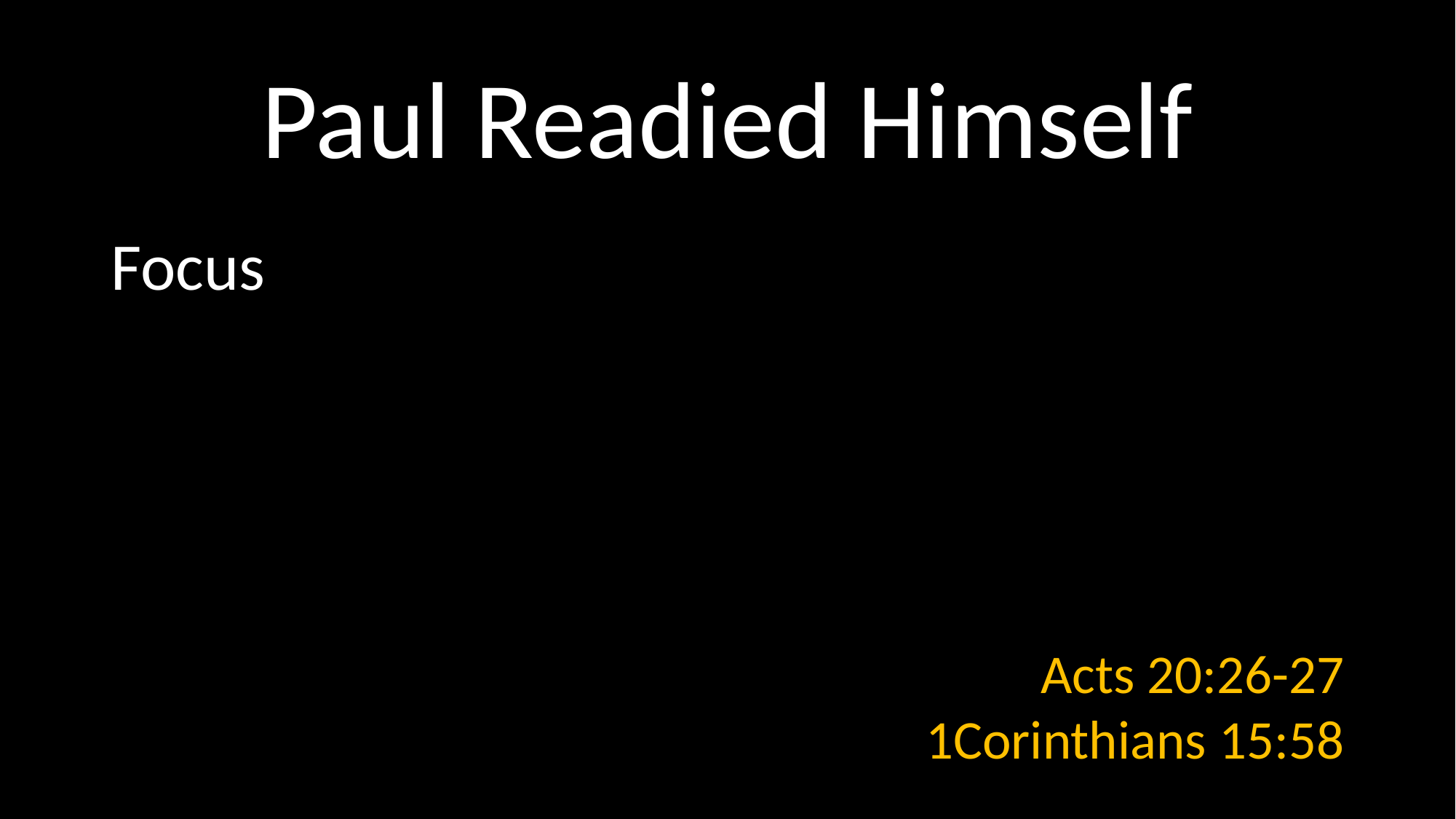

# Paul Readied Himself
Focus
Acts 20:26-27
1Corinthians 15:58